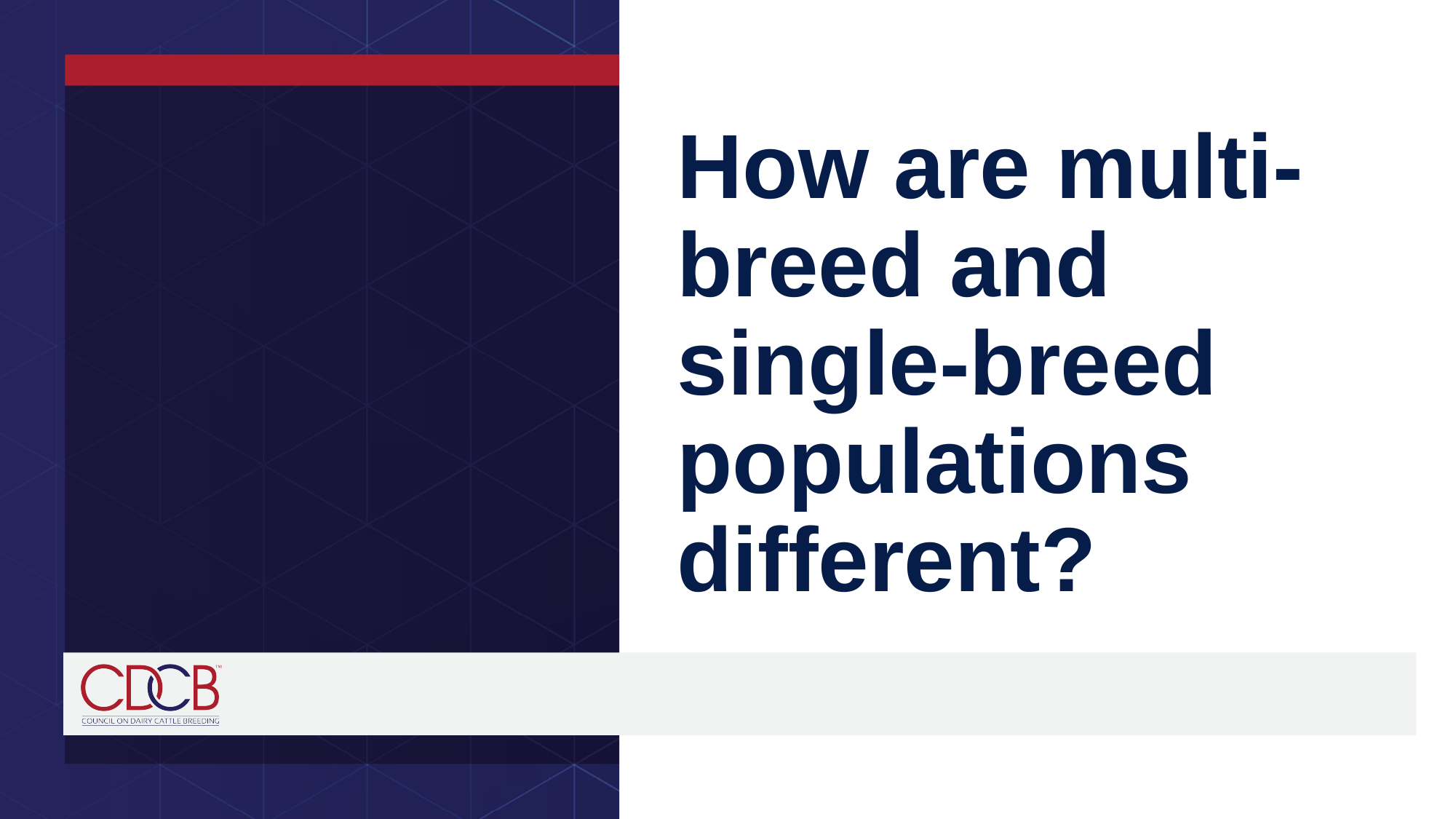

# How are multi-breed and single-breed populations different?